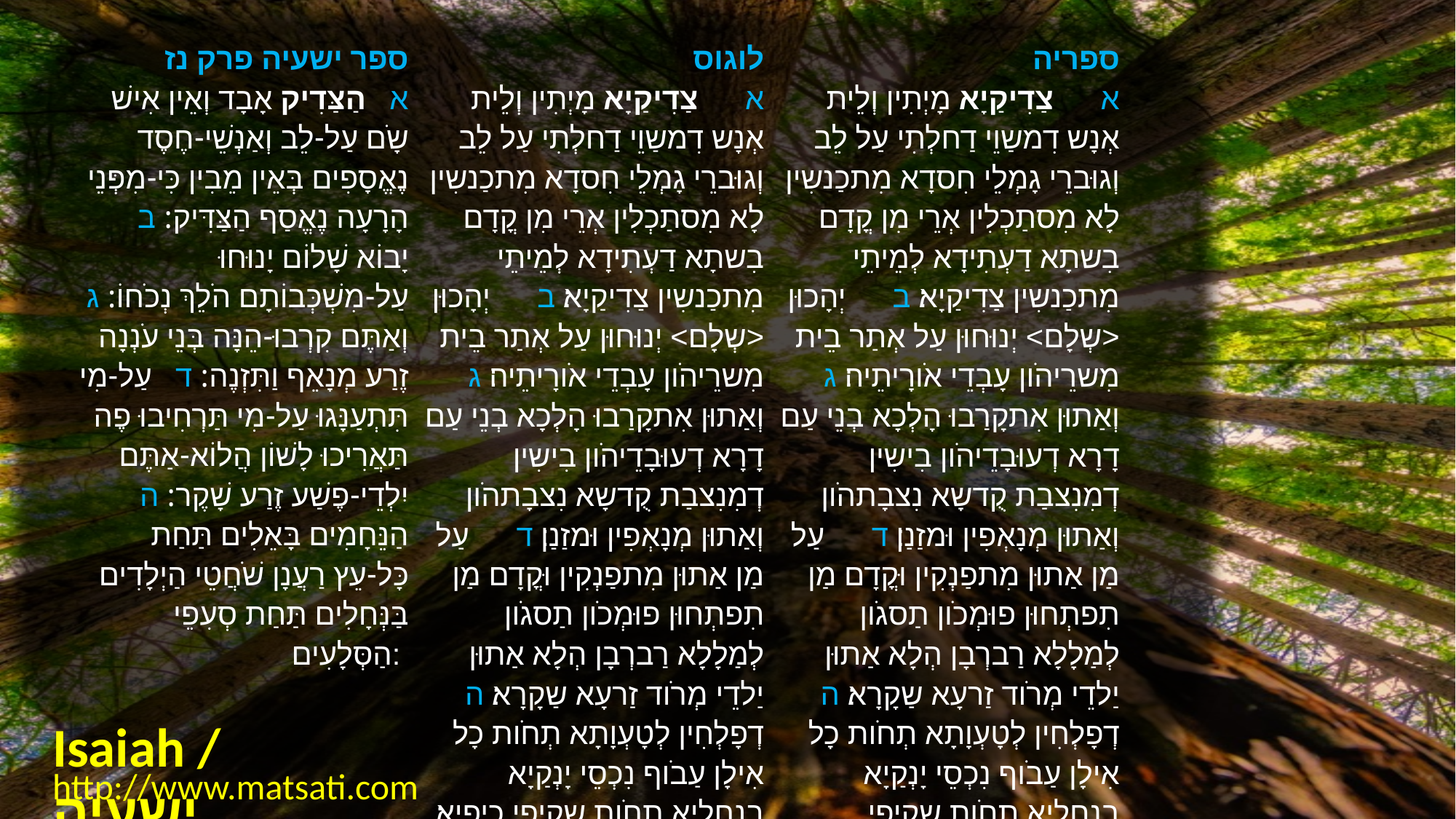

| ﻿ספר ישעיה פרק נז א   הַצַּדִיק אָבָד וְאֵין אִישׁ שָֹם עַל-לֵב וְאַנְשֵׁי-חֶסֶד נֶאֱסָפִים בְּאֵין מֵבִין כִּי-מִפְּנֵי הָרָעָה נֶאֱסַף הַצַּדִּיק: ב   יָבוֹא שָׁלוֹם יָנוּחוּ עַל-מִשְׁכְּבוֹתָם הֹלֵךְ נְכֹחוֹ: ג   וְאַתֶּם קִרְבוּ-הֵנָּה בְּנֵי עֹנְנָה זֶרַע מְנָאֵף וַתִּזְנֶה: ד   עַל-מִי תִּתְעַנָּגוּ עַל-מִי תַּרְחִיבוּ פֶה תַּאֲרִיכוּ לָשׁוֹן הֲלוֹא-אַתֶּם יִלְדֵי-פֶשַׁע זֶרַע שָׁקֶר: ה   הַנֵּחָמִים בָּאֵלִים תַּחַת כָּל-עֵץ רַעֲנָן שֹׁחֲטֵי הַיְלָדִים בַּנְּחָלִים תַּחַת סְעִפֵי הַסְּלָעִים: | לוגוס א      צַדִיקַיָא מָיְתִין וְלֵית אְנָש דִמשַוֵי דַחלְתִי עַל לֵב וְגוּברֵי גָמְלֵי חִסדָא מִתכַנשִין לָא מִסתַכְלִין אְרֵי מִן קֳדָם בִשתָא דַעְתִידָא לְמֵיתֵי מִתכַנשִין צַדִיקַיָא׃ ב      יְהָכוּן ‭>‬שְלָם‭‬‭<‬ יְנוּחוּן עַל אְתַר בֵית מִשרֵיהֹון עָבְדֵי אֹורָיתֵיה׃ ג      וְאַתוּן אִתקָרַבוּ הָלְכָא בְנֵי עַם דָרָא דְעוּבָדֵיהֹון בִישִין דְמִנִצבַת קֻדשָא נִצבָתהֹון וְאַתוּן מְנָאְפִין וּמזַנַן׃ ד      עַל מַן אַתוּן מִתפַנְקִין וּקֳדָם מַן תִפתְחוּן פוּמְכֹון תַסגֹון לְמַלָלָא רַברְבָן הְלָא אַתוּן יַלדֵי מְרֹוד זַרעָא שַקָרָא׃ ה      דְפָלְחִין לְטָעְוָתָא תְחֹות כָל אִילָן עַבֹוף נִכְסֵי יָנְקַיָא בְנַחלַיָא תְחֹות שְקִיפֵי כֵיפַיָא׃ | ספריה א      צַדִיקַיָא מָיְתִין וְלֵית אְנָש דִמשַוֵי דַחלְתִי עַל לֵב וְגוּברֵי גָמְלֵי חִסדָא מִתכַנשִין לָא מִסתַכְלִין אְרֵי מִן קֳדָם בִשתָא דַעְתִידָא לְמֵיתֵי מִתכַנשִין צַדִיקַיָא׃ ב      יְהָכוּן ‭>‬שְלָם‭‬‭<‬ יְנוּחוּן עַל אְתַר בֵית מִשרֵיהֹון עָבְדֵי אֹורָיתֵיה׃ ג      וְאַתוּן אִתקָרַבוּ הָלְכָא בְנֵי עַם דָרָא דְעוּבָדֵיהֹון בִישִין דְמִנִצבַת קֻדשָא נִצבָתהֹון וְאַתוּן מְנָאְפִין וּמזַנַן׃ ד      עַל מַן אַתוּן מִתפַנְקִין וּקֳדָם מַן תִפתְחוּן פוּמְכֹון תַסגֹון לְמַלָלָא רַברְבָן הְלָא אַתוּן יַלדֵי מְרֹוד זַרעָא שַקָרָא׃ ה      דְפָלְחִין לְטָעְוָתָא תְחֹות כָל אִילָן עַבֹוף נִכְסֵי יָנְקַיָא בְנַחלַיָא תְחֹות שְקִיפֵי כֵיפַיָא׃ |
| --- | --- | --- |
Isaiah / ישעיה
http://www.matsati.com